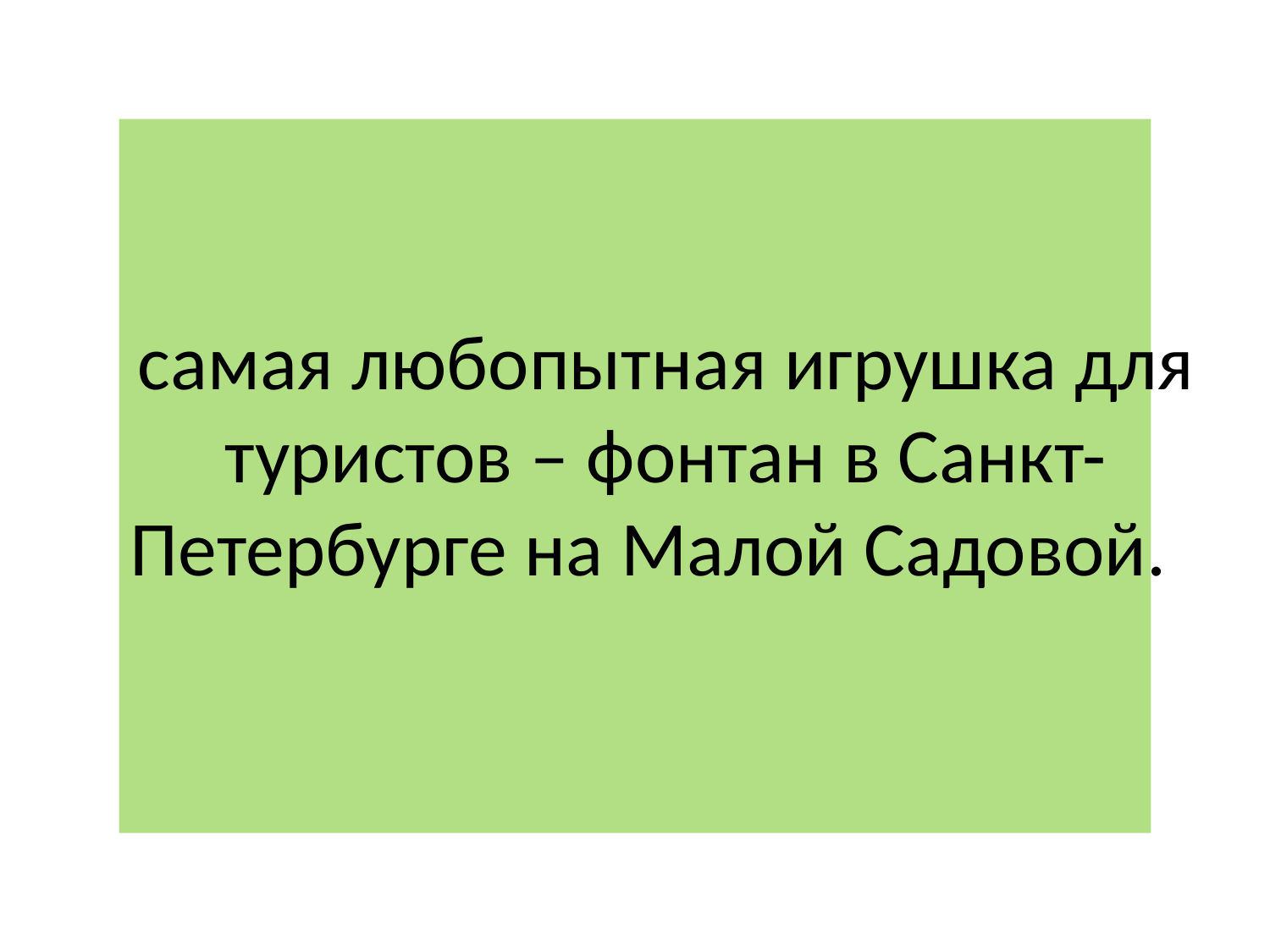

# самая любопытная игрушка для туристов – фонтан в Санкт-Петербурге на Малой Садовой.